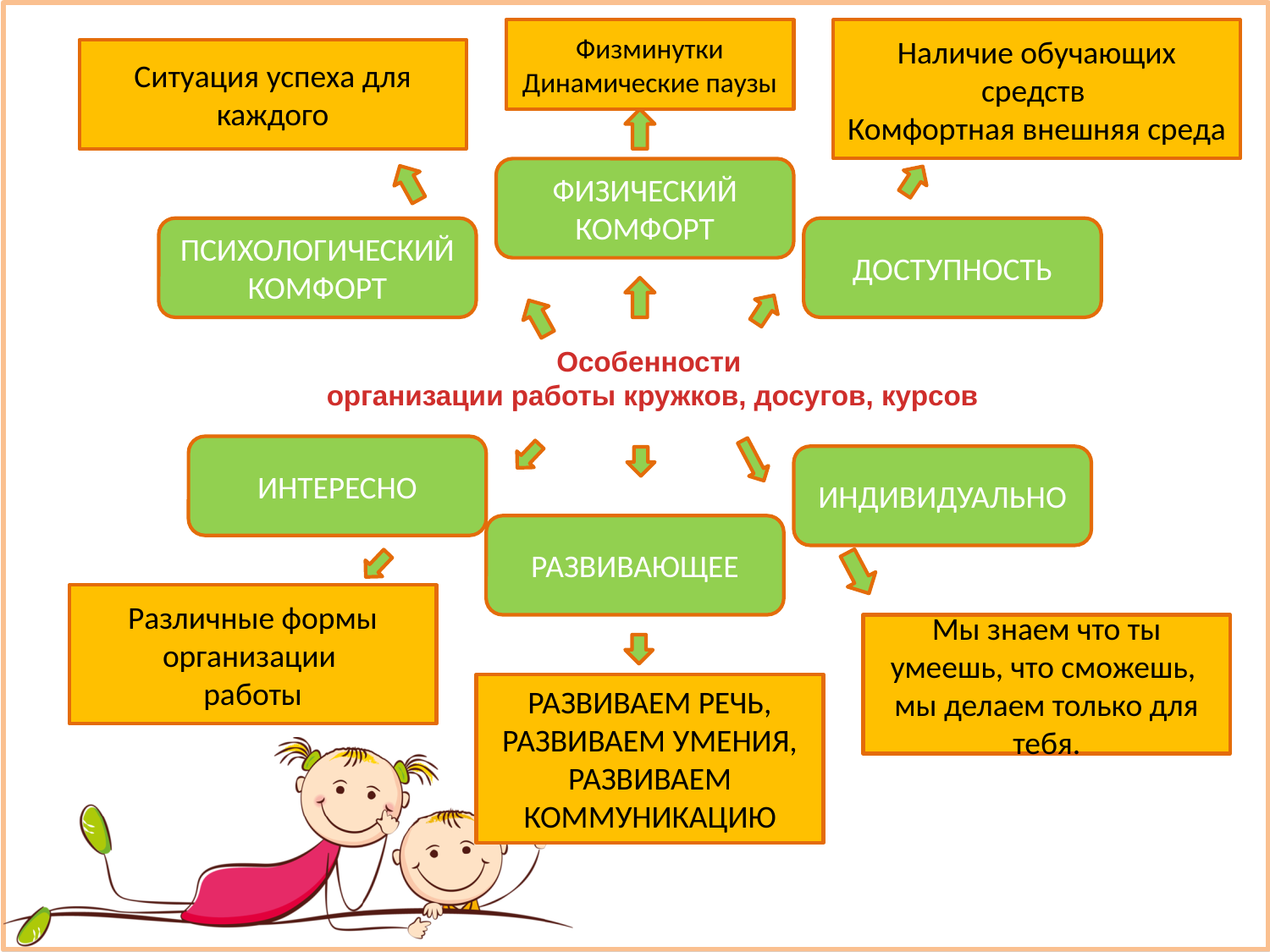

Физминутки
Динамические паузы
Наличие обучающих средств
Комфортная внешняя среда
Ситуация успеха для каждого

ФИЗИЧЕСКИЙ КОМФОРТ

ПСИХОЛОГИЧЕСКИЙ КОМФОРТ
ДОСТУПНОСТЬ

Особенности
организации работы кружков, досугов, курсов
ИНТЕРЕСНО

ИНДИВИДУАЛЬНО

РАЗВИВАЮЩЕЕ

Различные формы организации
работы
Мы знаем что ты умеешь, что сможешь,  мы делаем только для тебя.

РАЗВИВАЕМ РЕЧЬ,
РАЗВИВАЕМ УМЕНИЯ,
РАЗВИВАЕМ КОММУНИКАЦИЮ